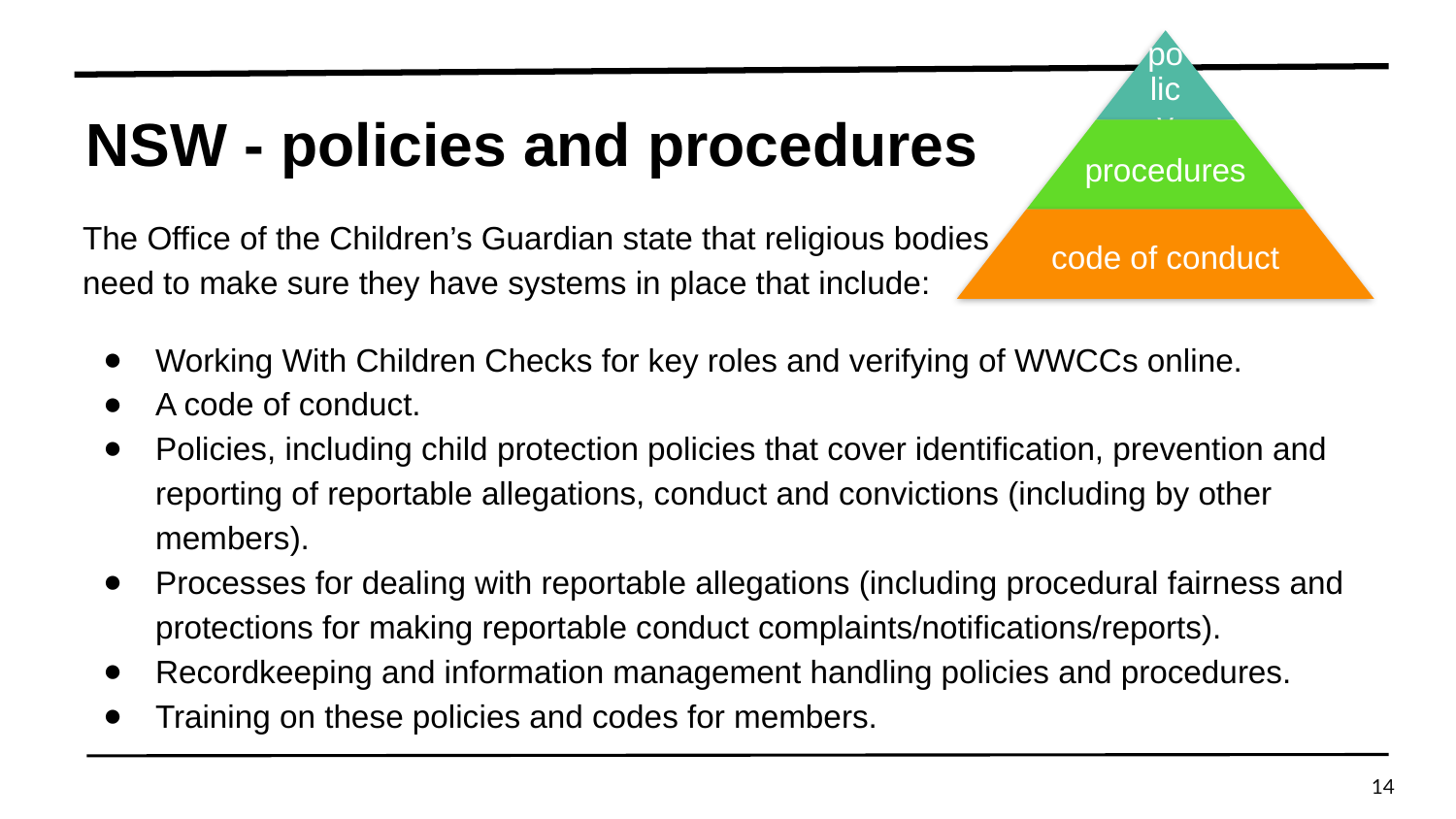

policy
procedures
code of conduct
# NSW - policies and procedures
The Office of the Children’s Guardian state that religious bodies
need to make sure they have systems in place that include:
Working With Children Checks for key roles and verifying of WWCCs online.
A code of conduct.
Policies, including child protection policies that cover identification, prevention and reporting of reportable allegations, conduct and convictions (including by other members).
Processes for dealing with reportable allegations (including procedural fairness and protections for making reportable conduct complaints/notifications/reports).
Recordkeeping and information management handling policies and procedures.
Training on these policies and codes for members.

14